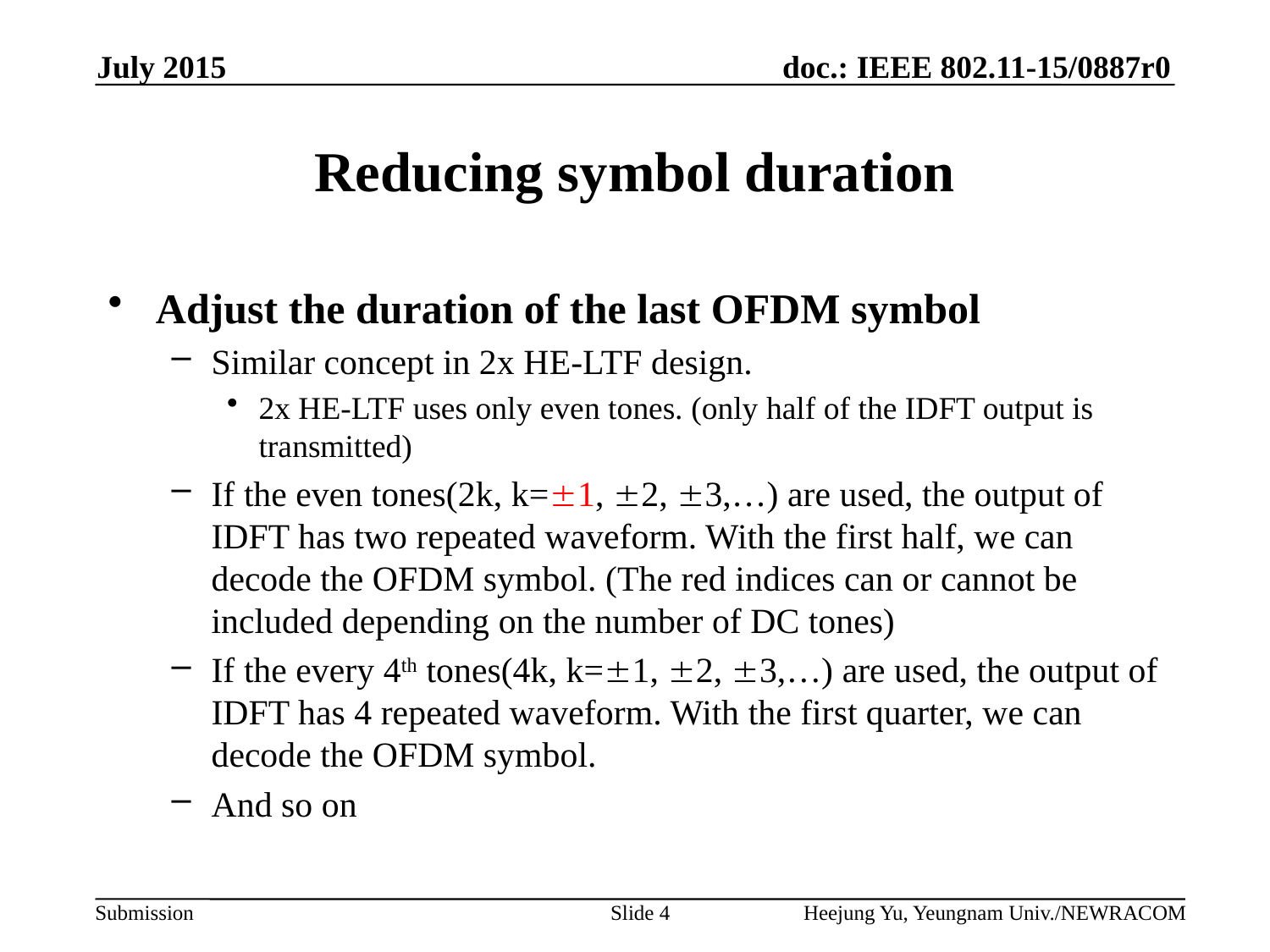

July 2015
# Reducing symbol duration
Adjust the duration of the last OFDM symbol
Similar concept in 2x HE-LTF design.
2x HE-LTF uses only even tones. (only half of the IDFT output is transmitted)
If the even tones(2k, k=±1, ±2, ±3,…) are used, the output of IDFT has two repeated waveform. With the first half, we can decode the OFDM symbol. (The red indices can or cannot be included depending on the number of DC tones)
If the every 4th tones(4k, k=±1, ±2, ±3,…) are used, the output of IDFT has 4 repeated waveform. With the first quarter, we can decode the OFDM symbol.
And so on
Slide 4
Heejung Yu, Yeungnam Univ./NEWRACOM